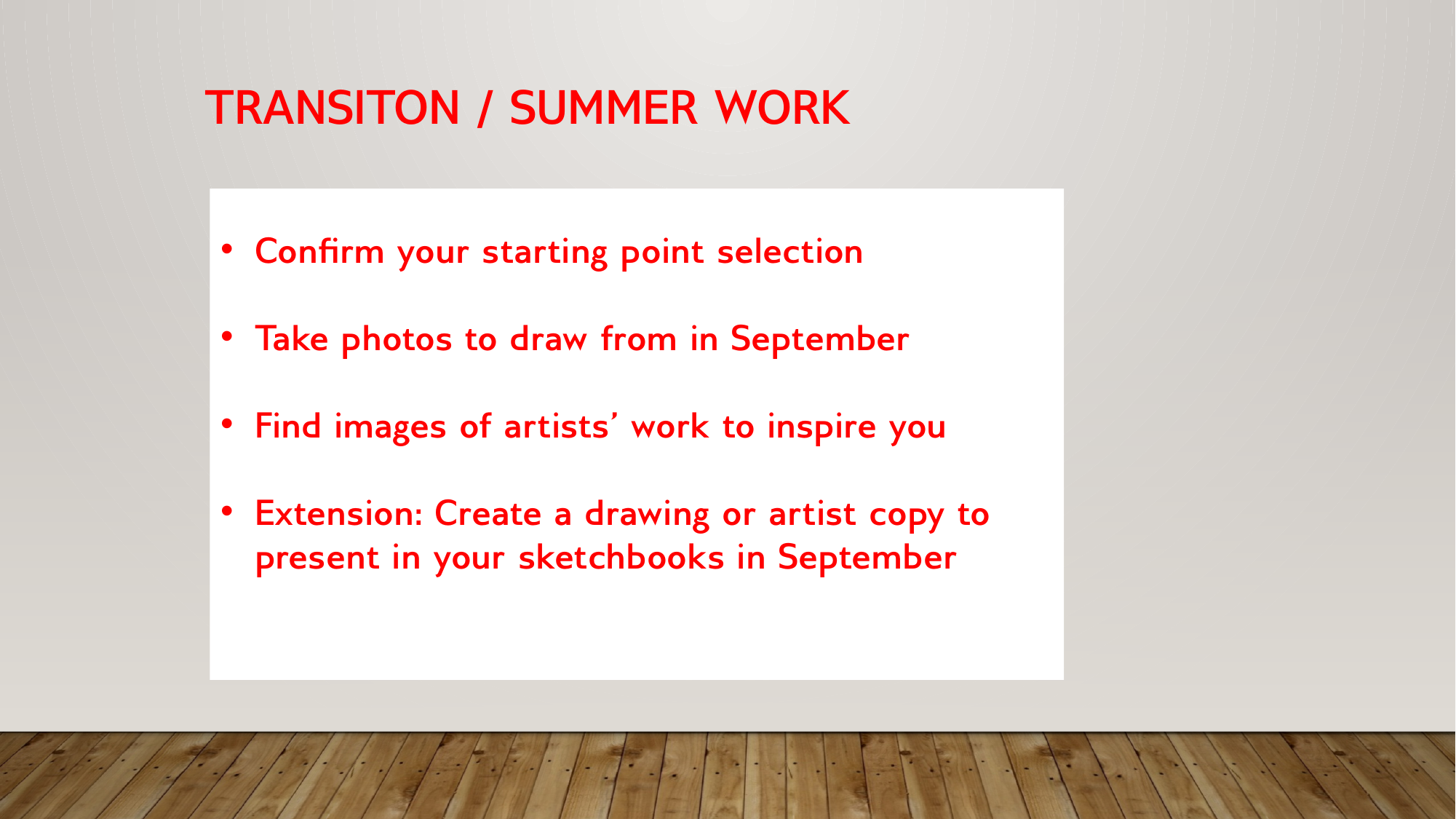

TRANSITON / SUMMER WORK

Confirm your starting point selection

Take photos to draw from in September

Find images of artists’ work to inspire you

Extension: Create a drawing or artist copy to present in your sketchbooks in September